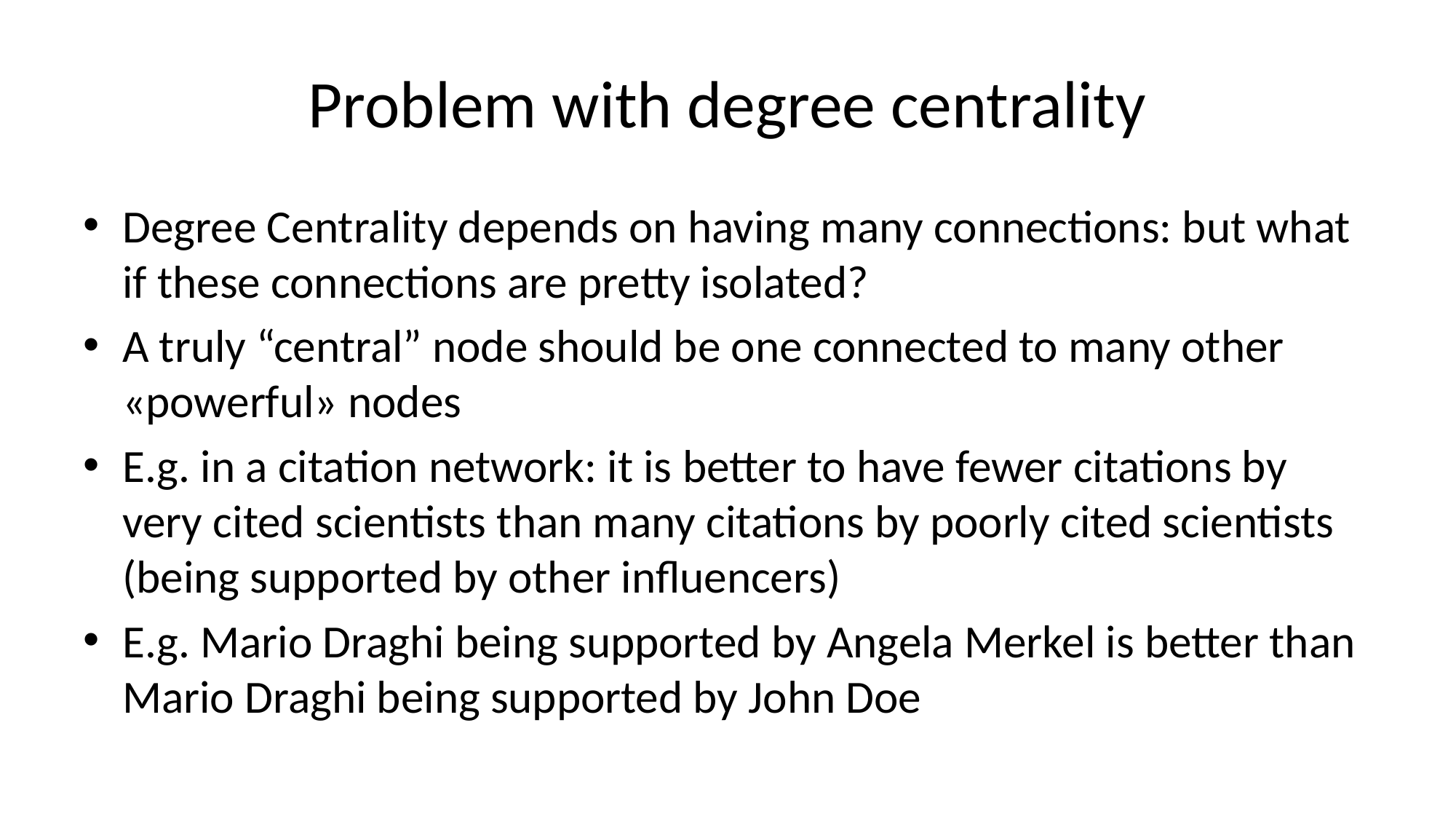

# Problem with degree centrality
Degree Centrality depends on having many connections: but what if these connections are pretty isolated?
A truly “central” node should be one connected to many other «powerful» nodes
E.g. in a citation network: it is better to have fewer citations by very cited scientists than many citations by poorly cited scientists (being supported by other influencers)
E.g. Mario Draghi being supported by Angela Merkel is better than Mario Draghi being supported by John Doe